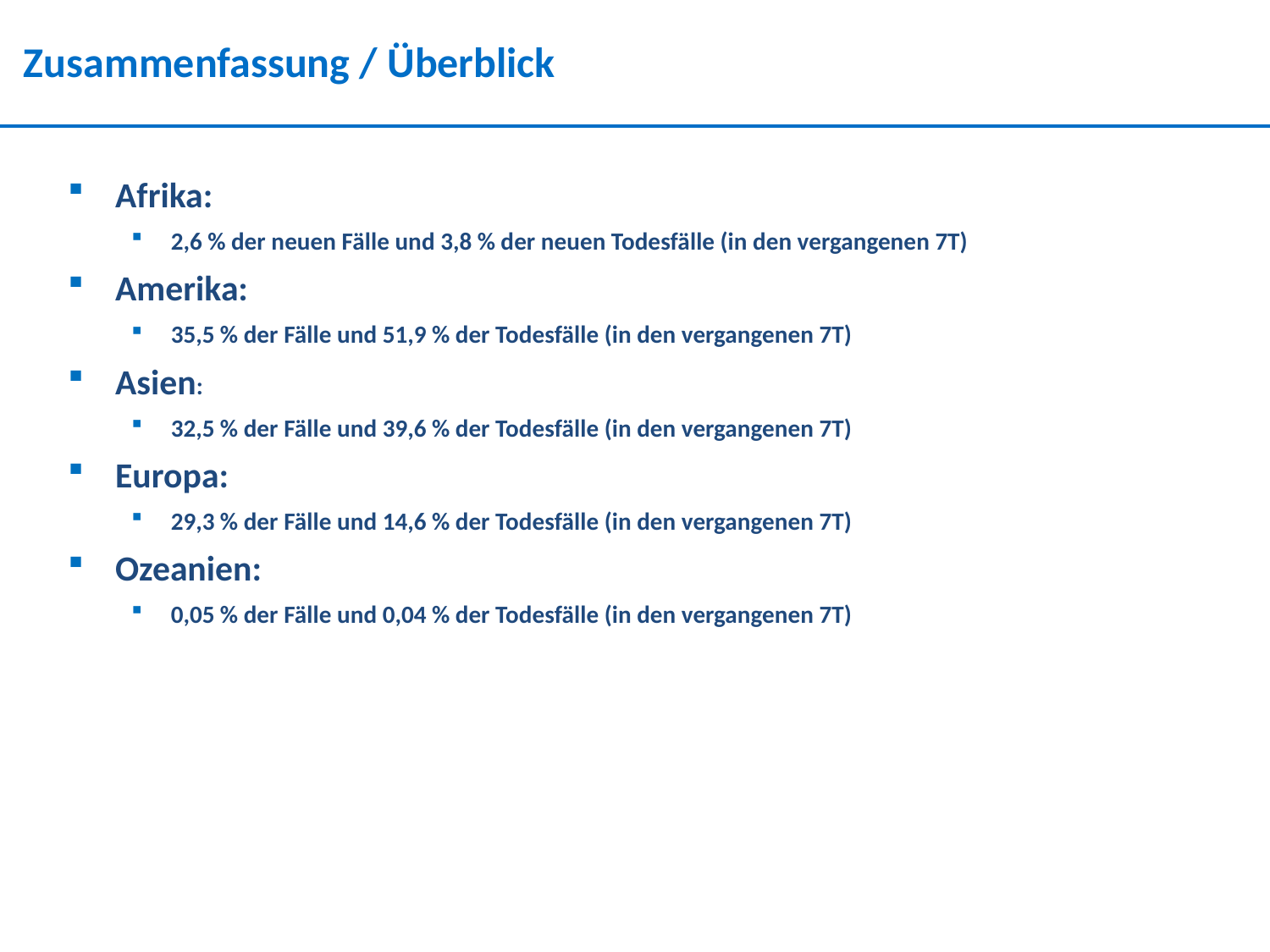

Zusammenfassung / Überblick
Afrika:
2,6 % der neuen Fälle und 3,8 % der neuen Todesfälle (in den vergangenen 7T)
Amerika:
35,5 % der Fälle und 51,9 % der Todesfälle (in den vergangenen 7T)
Asien:
32,5 % der Fälle und 39,6 % der Todesfälle (in den vergangenen 7T)
Europa:
29,3 % der Fälle und 14,6 % der Todesfälle (in den vergangenen 7T)
Ozeanien:
0,05 % der Fälle und 0,04 % der Todesfälle (in den vergangenen 7T)